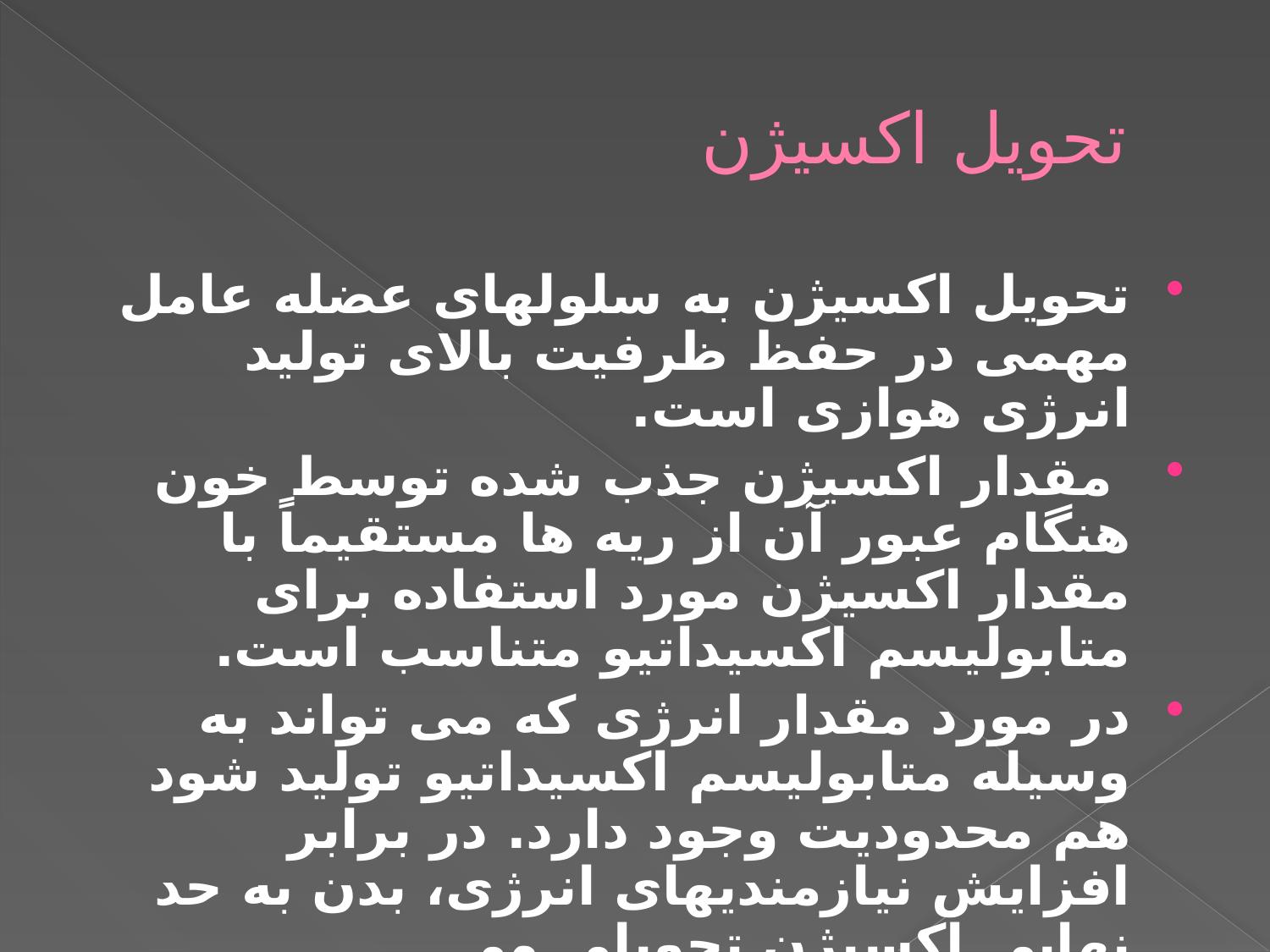

# تحویل اکسیژن
تحویل اکسیژن به سلولهای عضله عامل مهمی در حفظ ظرفیت بالای تولید انرژی هوازی است.
 مقدار اکسیژن جذب شده توسط خون هنگام عبور آن از ریه ها مستقیماً با مقدار اکسیژن مورد استفاده برای متابولیسم اکسیداتیو متناسب است.
در مورد مقدار انرژی که می تواند به وسیله متابولیسم اکسیداتیو تولید شود هم محدودیت وجود دارد. در برابر افزایش نیازمندیهای انرژی، بدن به حد نهایی اکسیژن تحویلی می رسد(VO2Max).